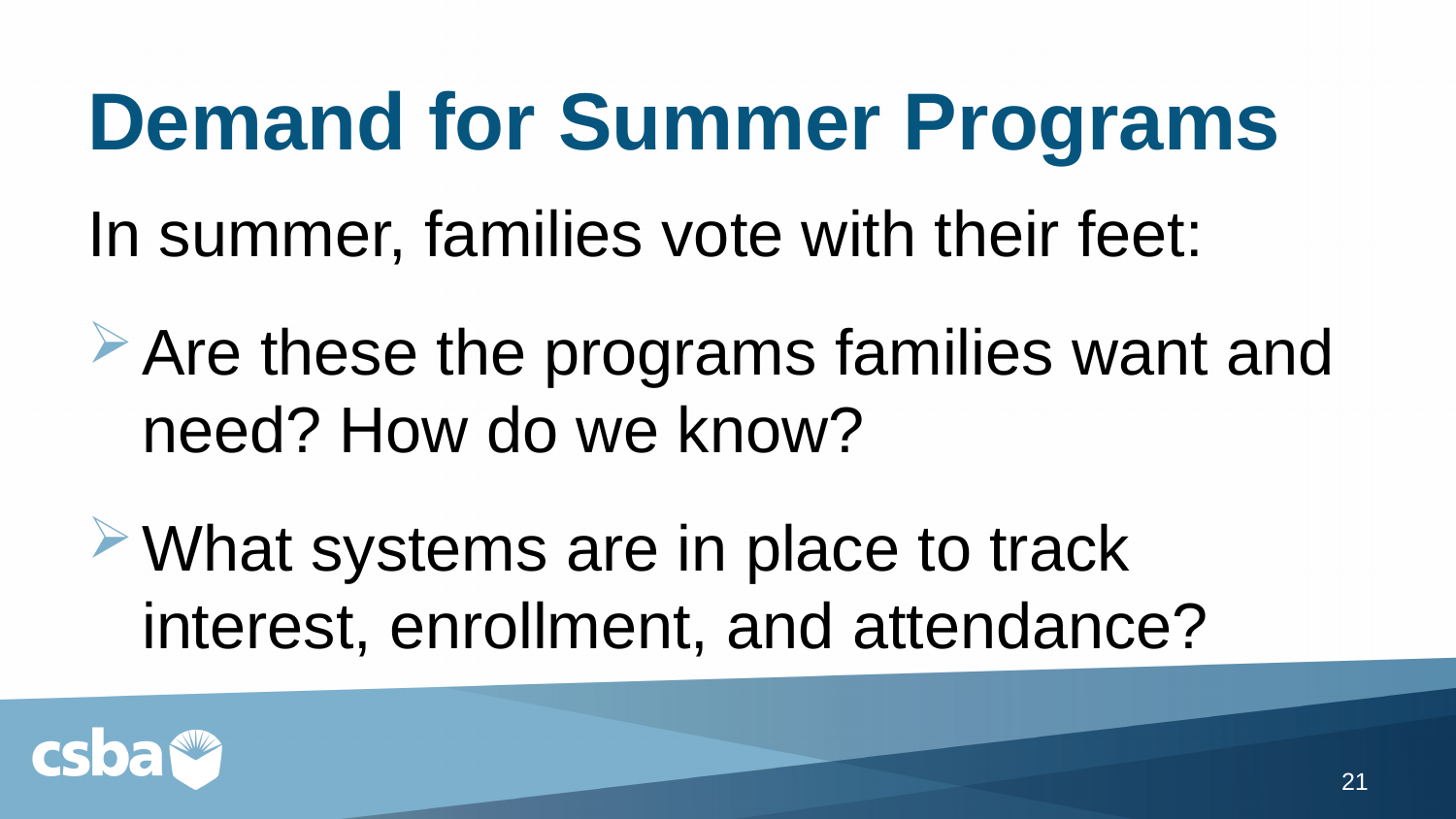

# Demand for Summer Programs
In summer, families vote with their feet:
Are these the programs families want and need? How do we know?
What systems are in place to track interest, enrollment, and attendance?
21